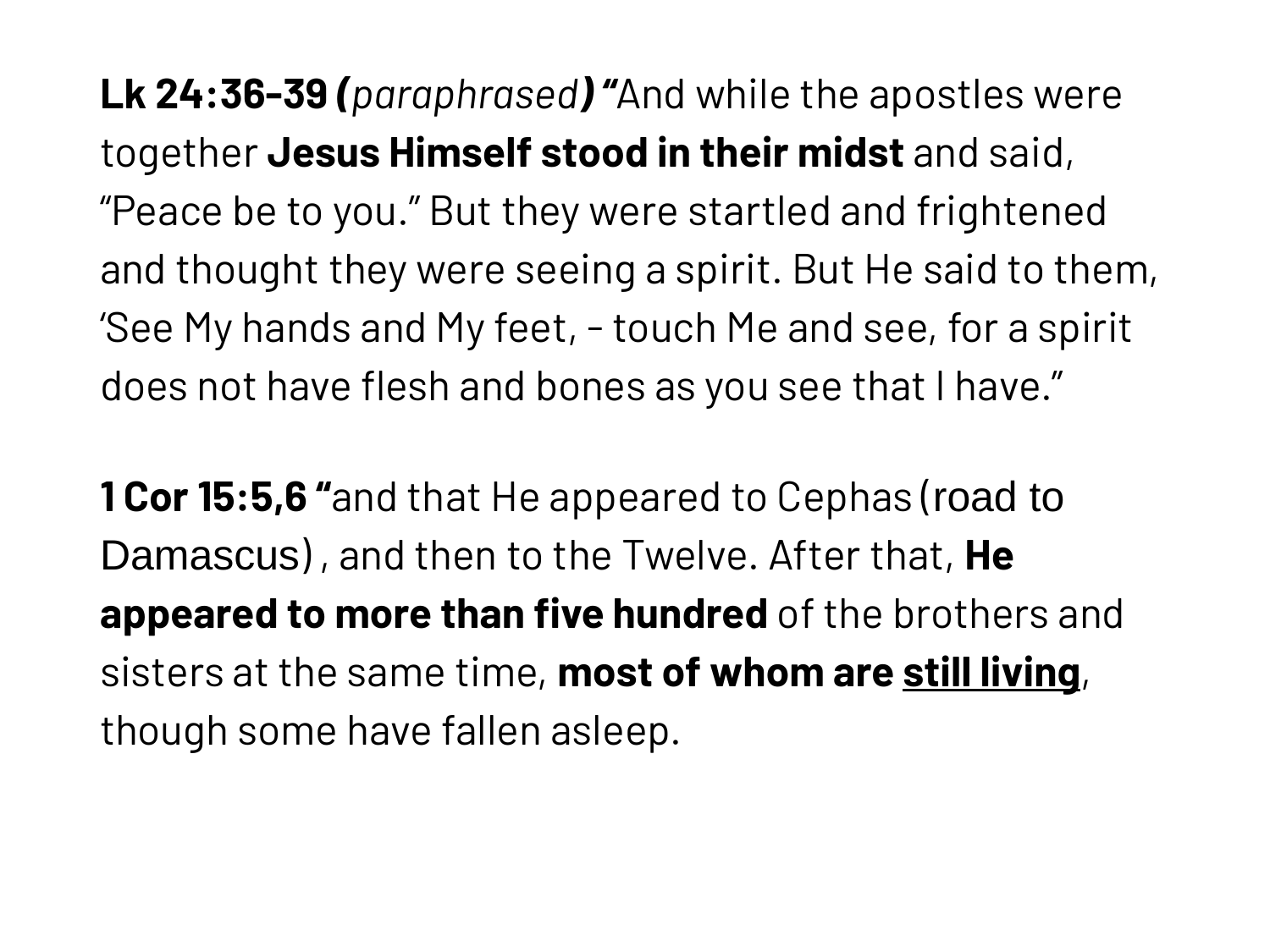

#
Lk 24:36-39 (paraphrased) “And while the apostles were together Jesus Himself stood in their midst and said, “Peace be to you.” But they were startled and frightened and thought they were seeing a spirit. But He said to them, ‘See My hands and My feet, - touch Me and see, for a spirit does not have flesh and bones as you see that I have.”

1 Cor 15:5,6 “and that He appeared to Cephas (road to Damascus) , and then to the Twelve. After that, He appeared to more than five hundred of the brothers and sisters at the same time, most of whom are still living, though some have fallen asleep.